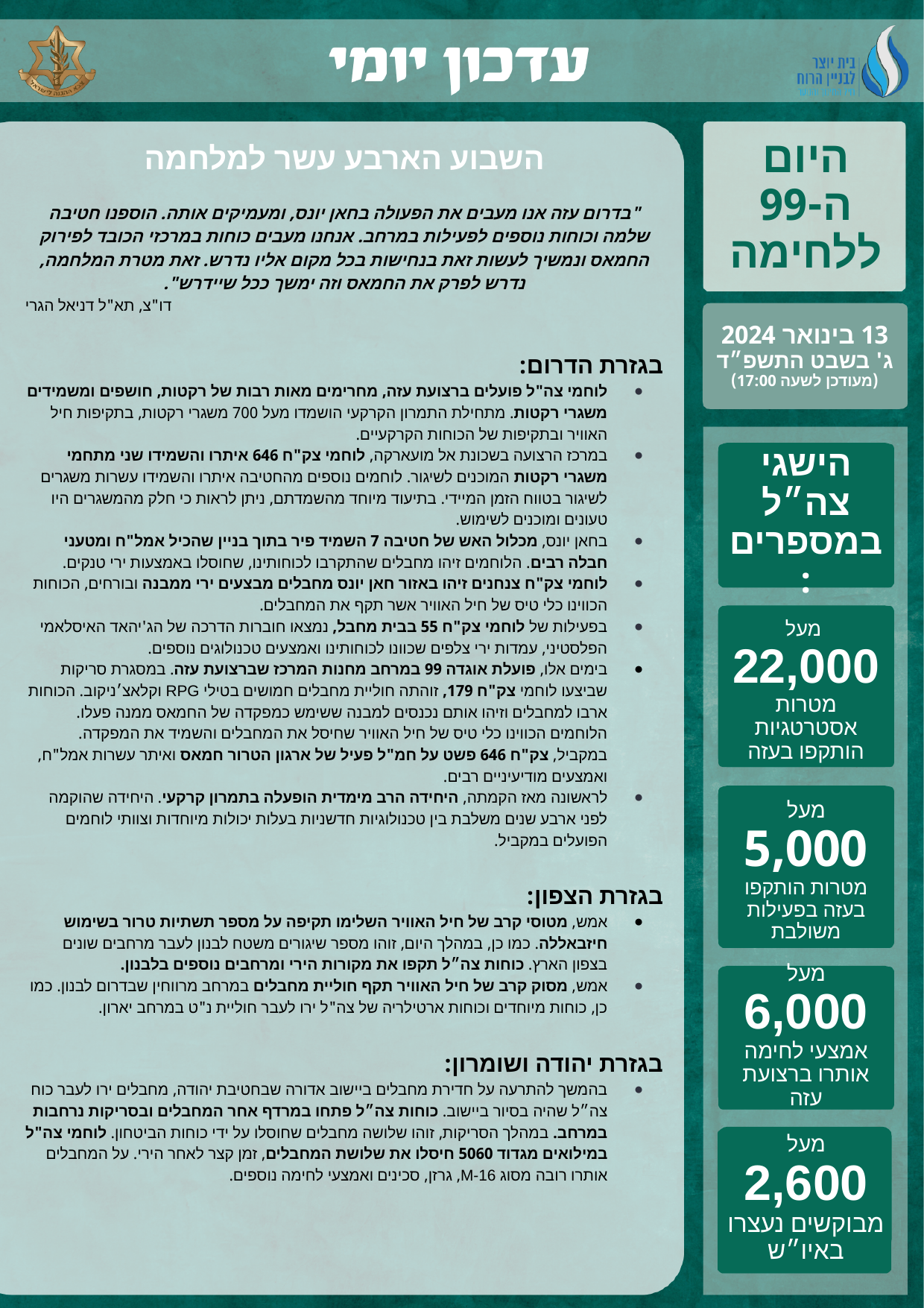

השבוע הארבע עשר למלחמה

"בדרום עזה אנו מעבים את הפעולה בחאן יונס, ומעמיקים אותה. הוספנו חטיבה שלמה וכוחות נוספים לפעילות במרחב. אנחנו מעבים כוחות במרכזי הכובד לפירוק החמאס ונמשיך לעשות זאת בנחישות בכל מקום אליו נדרש. זאת מטרת המלחמה, נדרש לפרק את החמאס וזה ימשך ככל שיידרש".
דו"צ, תא"ל דניאל הגרי

בגזרת הדרום:
לוחמי צה"ל פועלים ברצועת עזה, מחרימים מאות רבות של רקטות, חושפים ומשמידים משגרי רקטות. מתחילת התמרון הקרקעי הושמדו מעל 700 משגרי רקטות, בתקיפות חיל האוויר ובתקיפות של הכוחות הקרקעיים.
במרכז הרצועה בשכונת אל מועארקה, לוחמי צק"ח 646 איתרו והשמידו שני מתחמי משגרי רקטות המוכנים לשיגור. לוחמים נוספים מהחטיבה איתרו והשמידו עשרות משגרים לשיגור בטווח הזמן המיידי. בתיעוד מיוחד מהשמדתם, ניתן לראות כי חלק מהמשגרים היו טעונים ומוכנים לשימוש.
בחאן יונס, מכלול האש של חטיבה 7 השמיד פיר בתוך בניין שהכיל אמל"ח ומטעני חבלה רבים. הלוחמים זיהו מחבלים שהתקרבו לכוחותינו, שחוסלו באמצעות ירי טנקים.
לוחמי צק"ח צנחנים זיהו באזור חאן יונס מחבלים מבצעים ירי ממבנה ובורחים, הכוחות הכווינו כלי טיס של חיל האוויר אשר תקף את המחבלים.
בפעילות של לוחמי צק"ח 55 בבית מחבל, נמצאו חוברות הדרכה של הג'יהאד האיסלאמי הפלסטיני, עמדות ירי צלפים שכוונו לכוחותינו ואמצעים טכנולוגים נוספים.
בימים אלו, פועלת אוגדה 99 במרחב מחנות המרכז שברצועת עזה. במסגרת סריקות שביצעו לוחמי צק"ח 179, זוהתה חוליית מחבלים חמושים בטילי RPG וקלאצ׳ניקוב. הכוחות ארבו למחבלים וזיהו אותם נכנסים למבנה ששימש כמפקדה של החמאס ממנה פעלו. הלוחמים הכווינו כלי טיס של חיל האוויר שחיסל את המחבלים והשמיד את המפקדה. במקביל, צק"ח 646 פשט על חמ"ל פעיל של ארגון הטרור חמאס ואיתר עשרות אמל"ח, ואמצעים מודיעיניים רבים.
לראשונה מאז הקמתה, היחידה הרב מימדית הופעלה בתמרון קרקעי. היחידה שהוקמה לפני ארבע שנים משלבת בין טכנולוגיות חדשניות בעלות יכולות מיוחדות וצוותי לוחמים הפועלים במקביל.

בגזרת הצפון:
אמש, מטוסי קרב של חיל האוויר השלימו תקיפה על מספר תשתיות טרור בשימוש חיזבאללה. כמו כן, במהלך היום, זוהו מספר שיגורים משטח לבנון לעבר מרחבים שונים בצפון הארץ. כוחות צה״ל תקפו את מקורות הירי ומרחבים נוספים בלבנון.
אמש, מסוק קרב של חיל האוויר תקף חוליית מחבלים במרחב מרווחין שבדרום לבנון. כמו כן, כוחות מיוחדים וכוחות ארטילריה של צה"ל ירו לעבר חוליית נ"ט במרחב יארון.

בגזרת יהודה ושומרון:
בהמשך להתרעה על חדירת מחבלים ביישוב אדורה שבחטיבת יהודה, מחבלים ירו לעבר כוח צה״ל שהיה בסיור ביישוב. כוחות צה״ל פתחו במרדף אחר המחבלים ובסריקות נרחבות במרחב. במהלך הסריקות, זוהו שלושה מחבלים שחוסלו על ידי כוחות הביטחון. לוחמי צה"ל במילואים מגדוד 5060 חיסלו את שלושת המחבלים, זמן קצר לאחר הירי. על המחבלים אותרו רובה מסוג M-16, גרזן, סכינים ואמצעי לחימה נוספים.

היום ה-99 ללחימה

13 בינואר 2024
ג' בשבט התשפ״ד
(מעודכן לשעה 17:00)

הישגי צה״ל במספרים:

מעל
22,000
מטרות אסטרטגיות הותקפו בעזה

מעל
5,000
מטרות הותקפו בעזה בפעילות משולבת

מעל
6,000
אמצעי לחימה אותרו ברצועת עזה
מעל
2,600
מבוקשים נעצרו באיו״ש